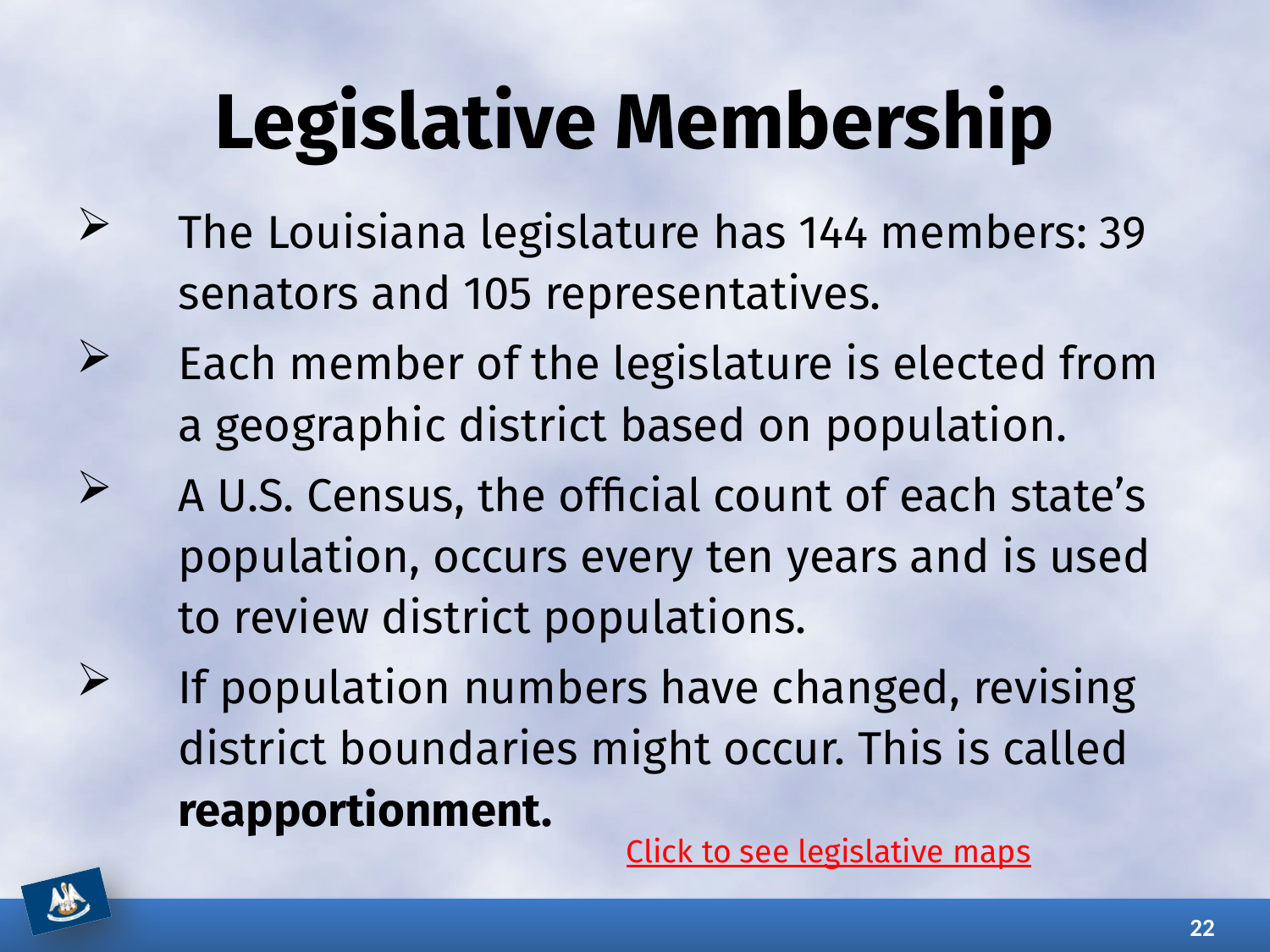

# Legislative Membership
The Louisiana legislature has 144 members: 39 senators and 105 representatives.
Each member of the legislature is elected from a geographic district based on population.
A U.S. Census, the official count of each state’s population, occurs every ten years and is used to review district populations.
If population numbers have changed, revising district boundaries might occur. This is called reapportionment.

Click to see legislative maps
22